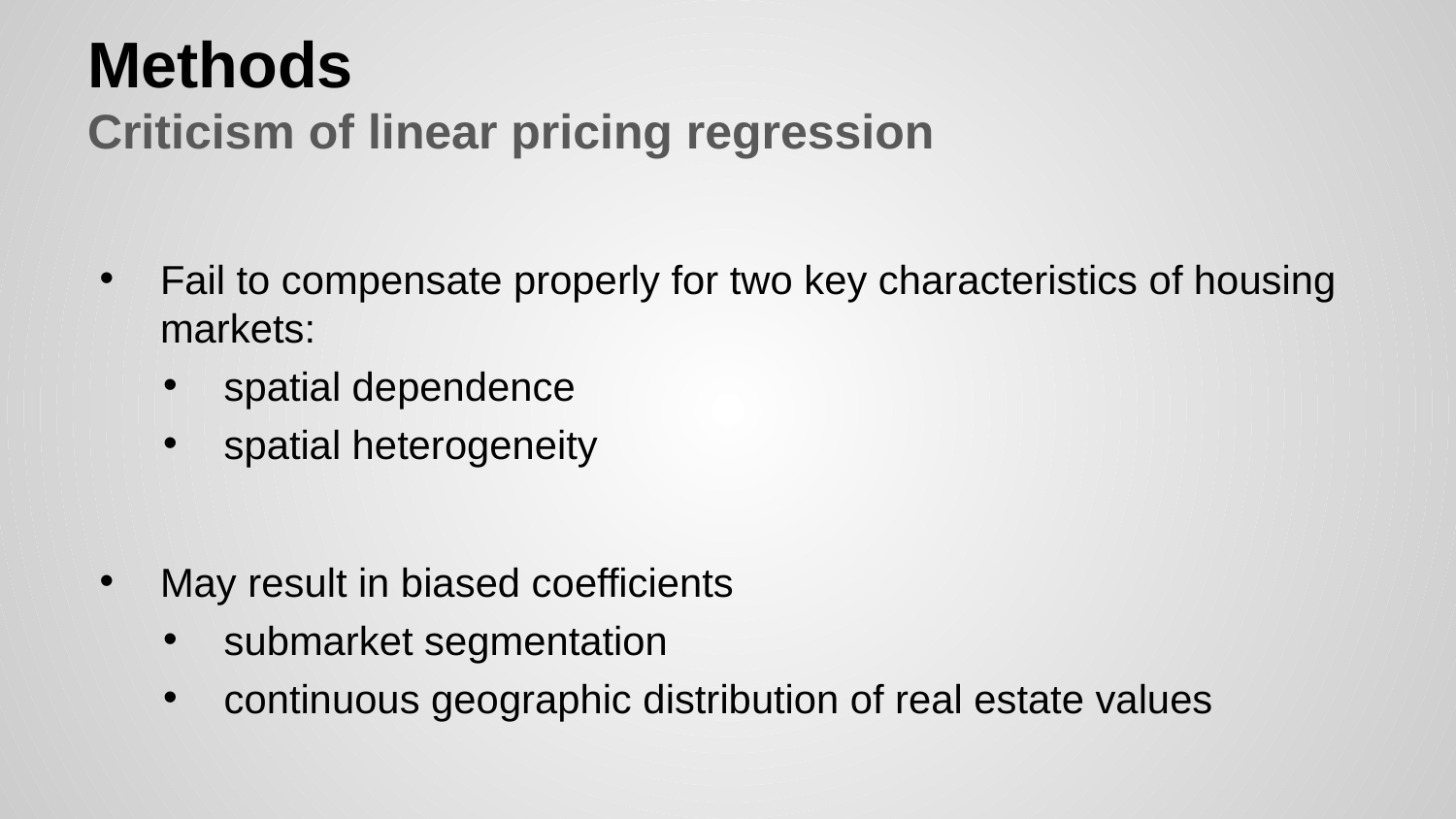

# Methods Criticism of linear pricing regression
Fail to compensate properly for two key characteristics of housing markets:
spatial dependence
spatial heterogeneity

May result in biased coefficients
submarket segmentation
continuous geographic distribution of real estate values